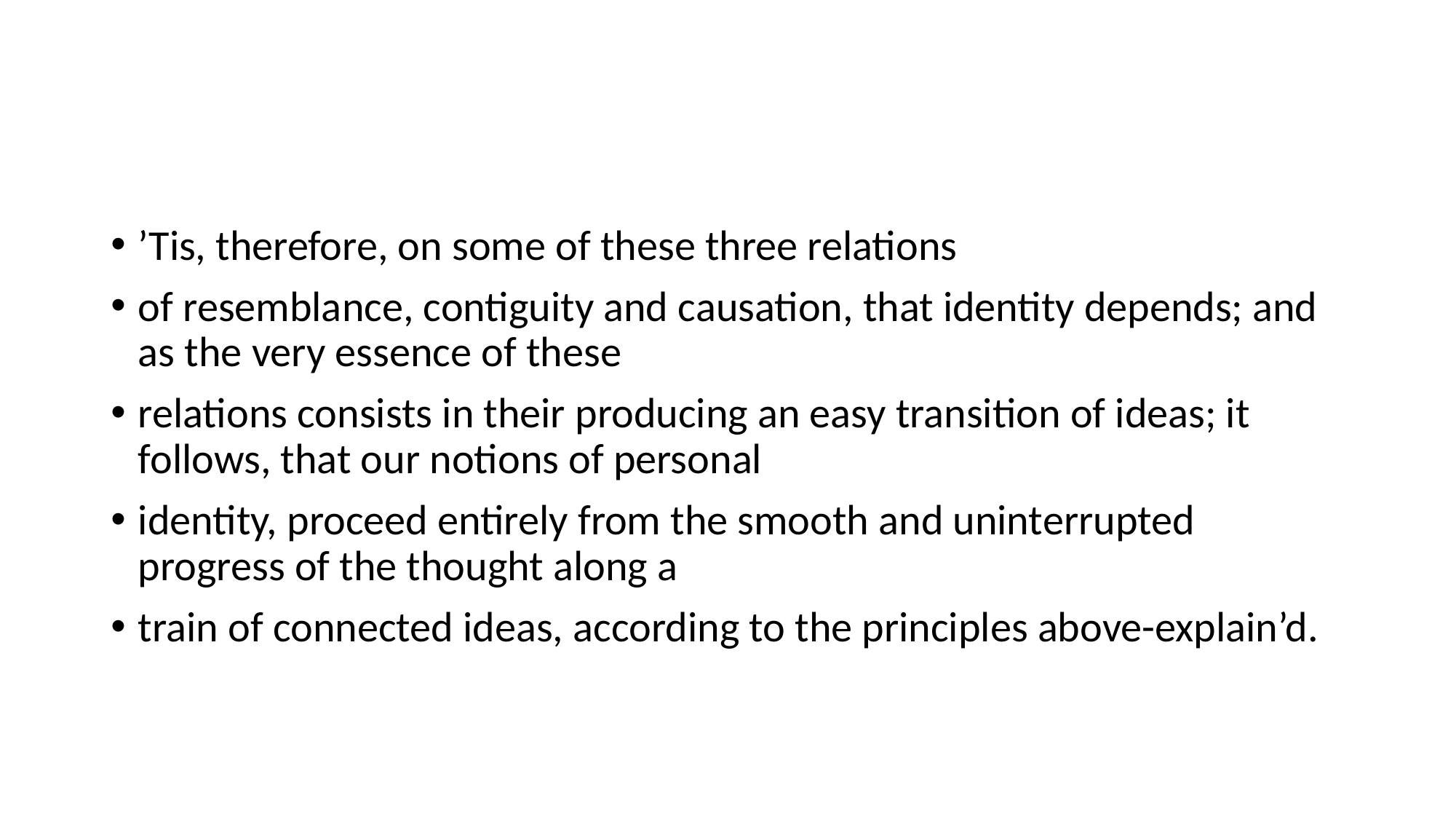

#
’Tis, therefore, on some of these three relations
of resemblance, contiguity and causation, that identity depends; and as the very essence of these
relations consists in their producing an easy transition of ideas; it follows, that our notions of personal
identity, proceed entirely from the smooth and uninterrupted progress of the thought along a
train of connected ideas, according to the principles above-explain’d.